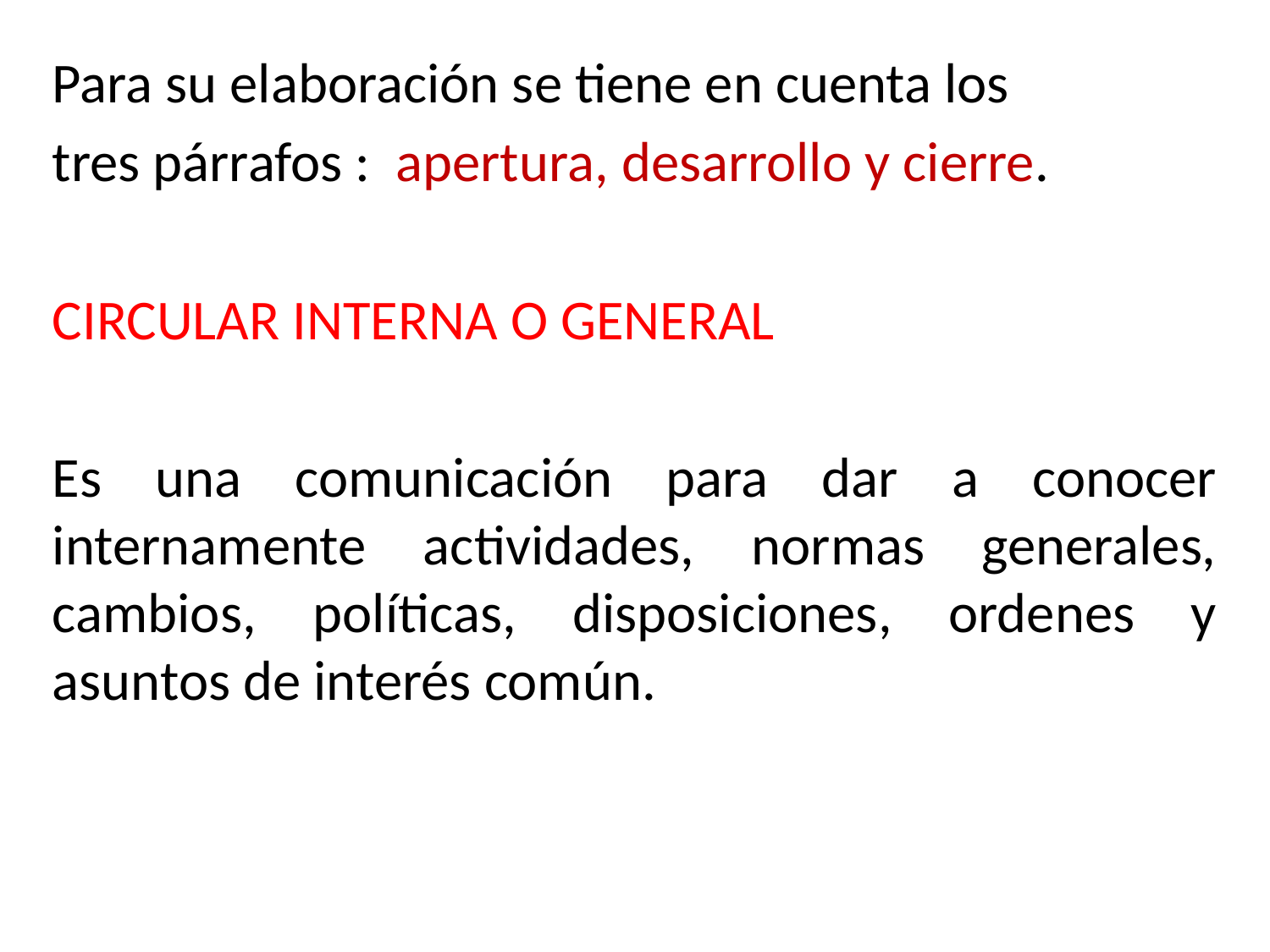

Para su elaboración se tiene en cuenta los
tres párrafos :  apertura, desarrollo y cierre.

CIRCULAR INTERNA O GENERAL

Es una comunicación para dar a conocer internamente actividades, normas generales, cambios, políticas, disposiciones, ordenes y asuntos de interés común.